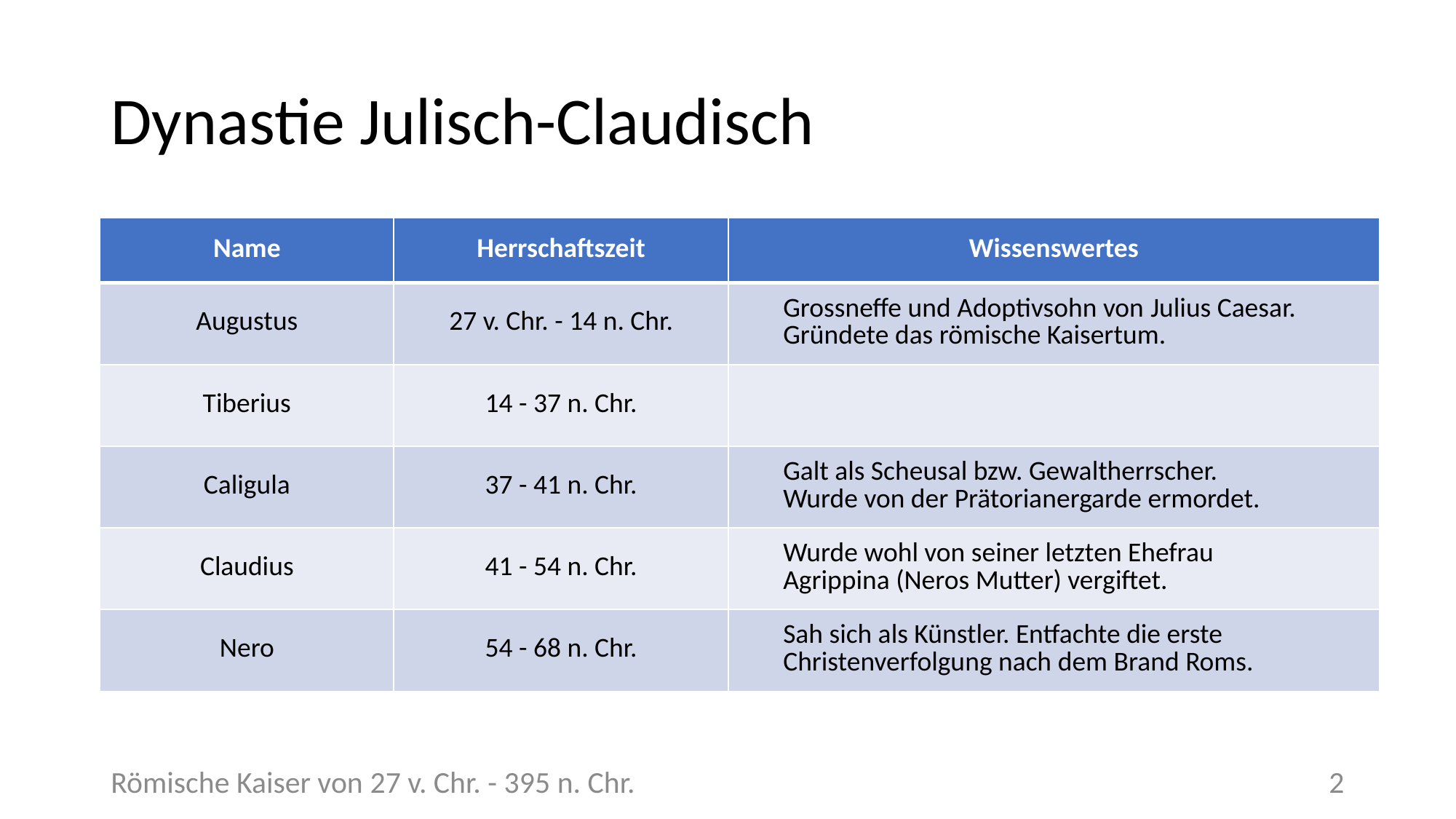

# Dynastie Julisch-Claudisch
| Name | Herrschaftszeit | Wissenswertes |
| --- | --- | --- |
| Augustus | 27 v. Chr. - 14 n. Chr. | Grossneffe und Adoptivsohn von Julius Caesar. Gründete das römische Kaisertum. |
| Tiberius | 14 - 37 n. Chr. |  |
| Caligula | 37 - 41 n. Chr. | Galt als Scheusal bzw. Gewaltherrscher. Wurde von der Prätorianergarde ermordet. |
| Claudius | 41 - 54 n. Chr. | Wurde wohl von seiner letzten Ehefrau Agrippina (Neros Mutter) vergiftet. |
| Nero | 54 - 68 n. Chr. | Sah sich als Künstler. Entfachte die erste Christenverfolgung nach dem Brand Roms. |
Römische Kaiser von 27 v. Chr. - 395 n. Chr.
2